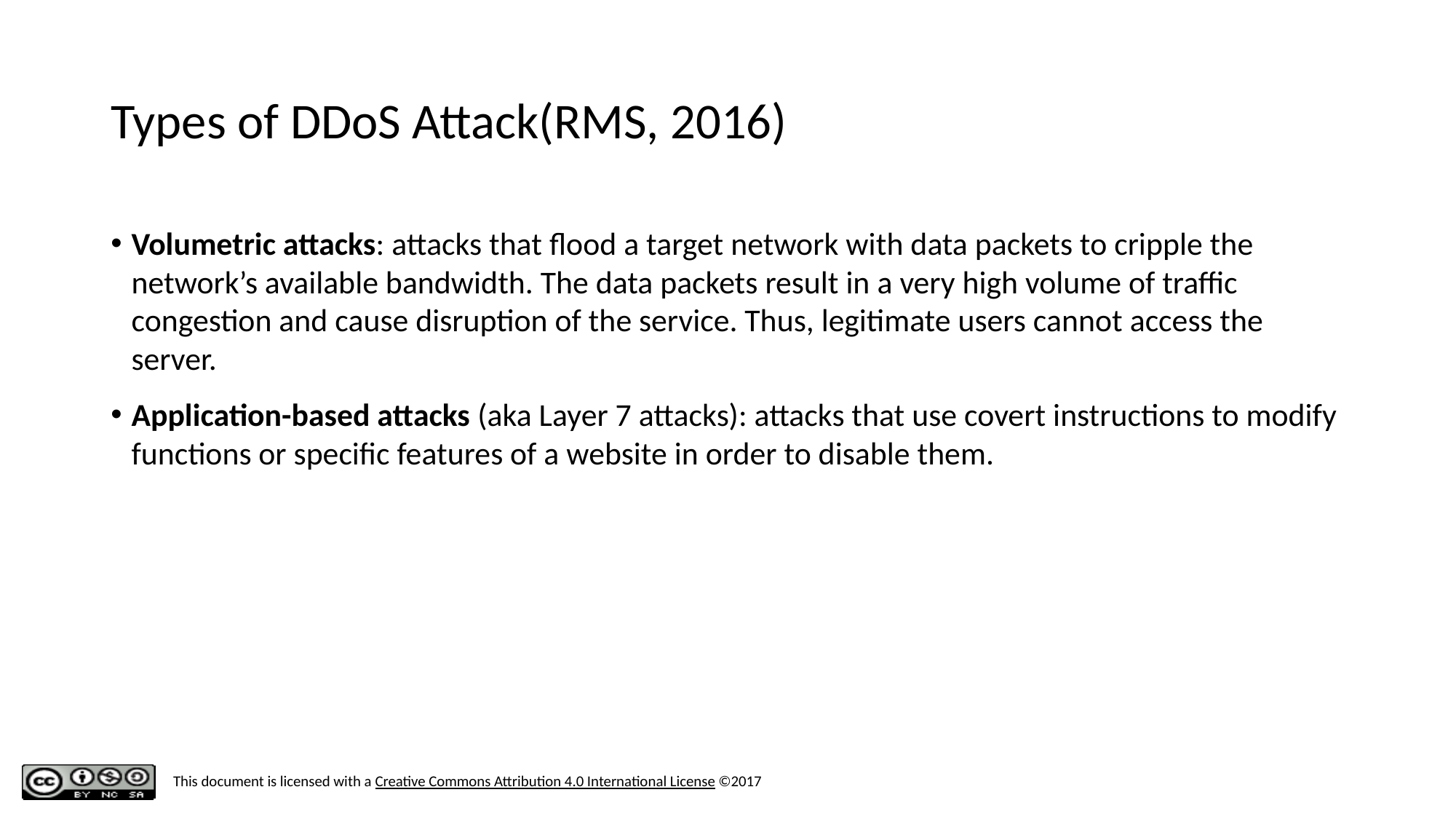

# Types of DDoS Attack(RMS, 2016)
Volumetric attacks: attacks that flood a target network with data packets to cripple the network’s available bandwidth. The data packets result in a very high volume of traffic congestion and cause disruption of the service. Thus, legitimate users cannot access the server.
Application-based attacks (aka Layer 7 attacks): attacks that use covert instructions to modify functions or specific features of a website in order to disable them.